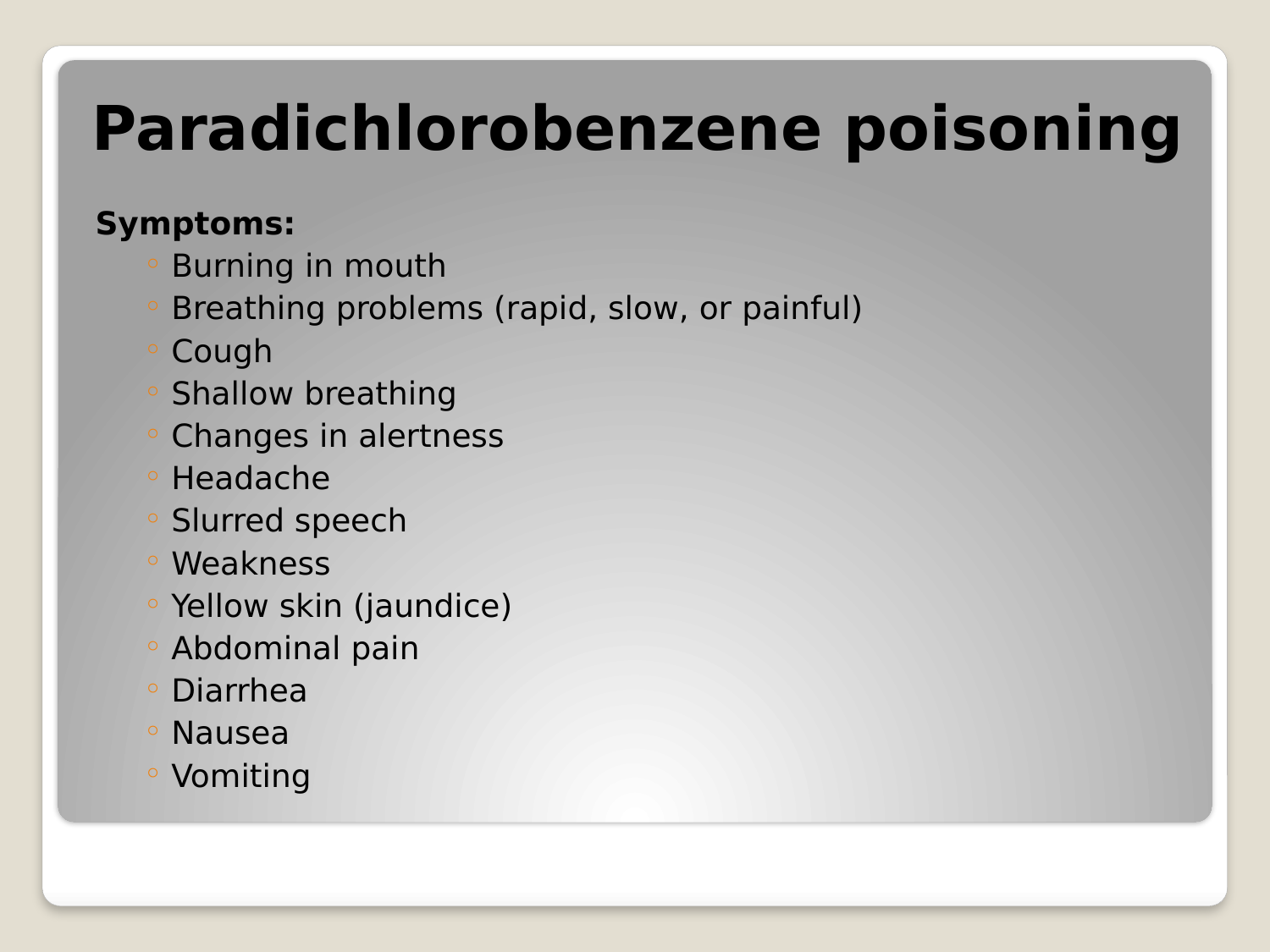

Paradichlorobenzene poisoning
Symptoms:
Burning in mouth
Breathing problems (rapid, slow, or painful)
Cough
Shallow breathing
Changes in alertness
Headache
Slurred speech
Weakness
Yellow skin (jaundice)
Abdominal pain
Diarrhea
Nausea
Vomiting